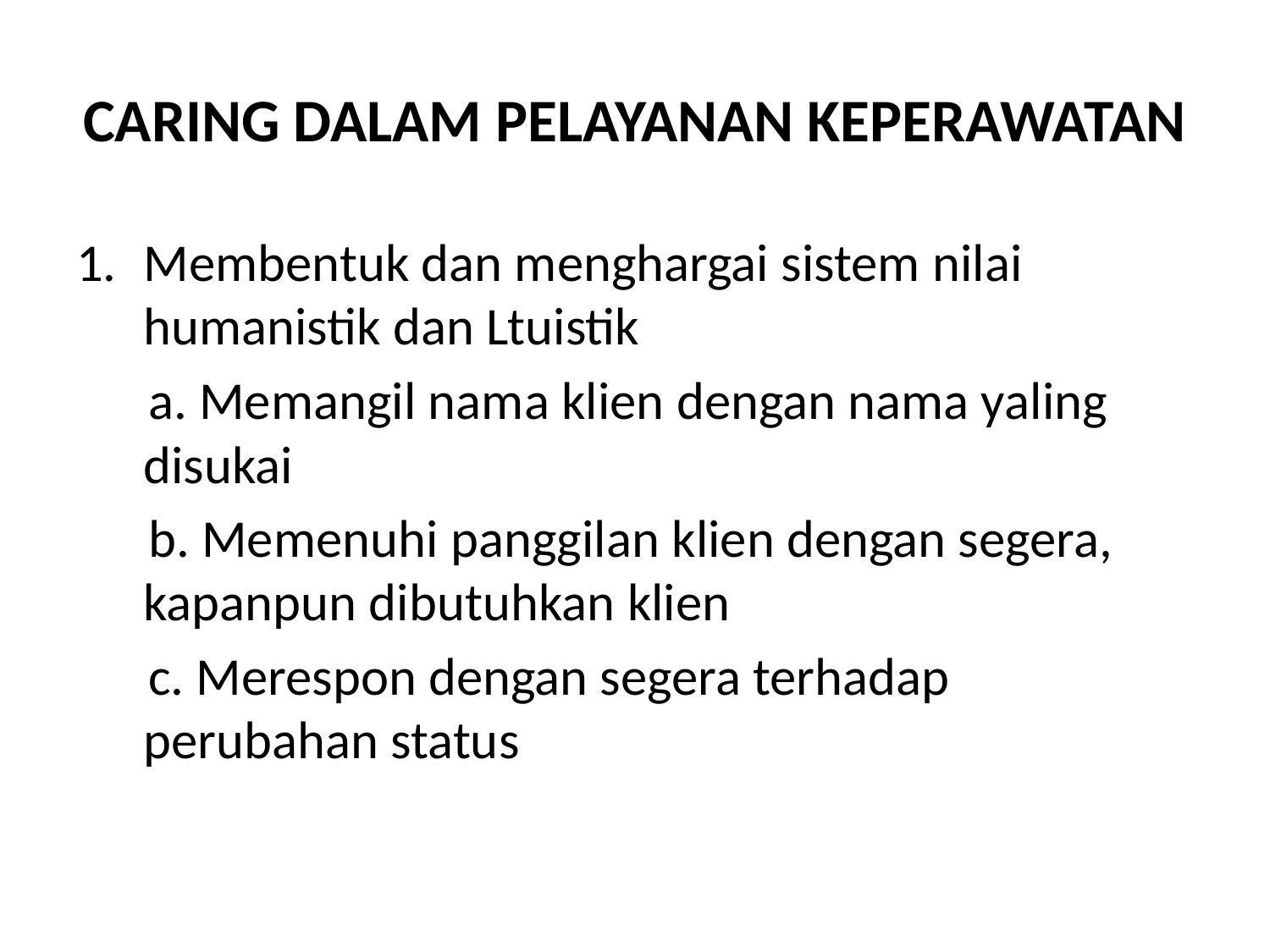

# CARING DALAM PELAYANAN KEPERAWATAN
Membentuk dan menghargai sistem nilai humanistik dan Ltuistik
      a. Memangil nama klien dengan nama yaling disukai
      b. Memenuhi panggilan klien dengan segera, kapanpun dibutuhkan klien
      c. Merespon dengan segera terhadap perubahan status